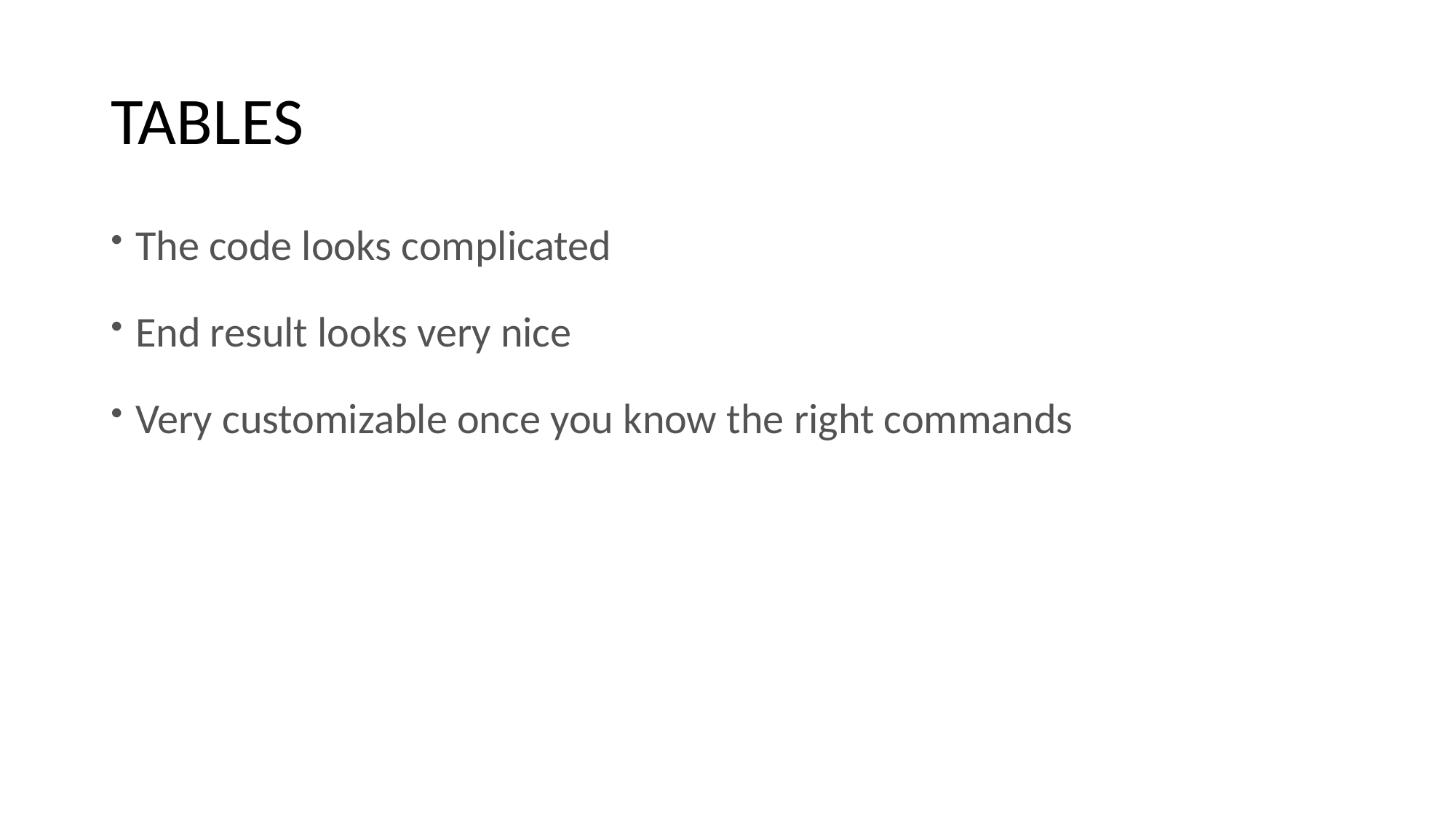

# TABLES
The code looks complicated
End result looks very nice
Very customizable once you know the right commands